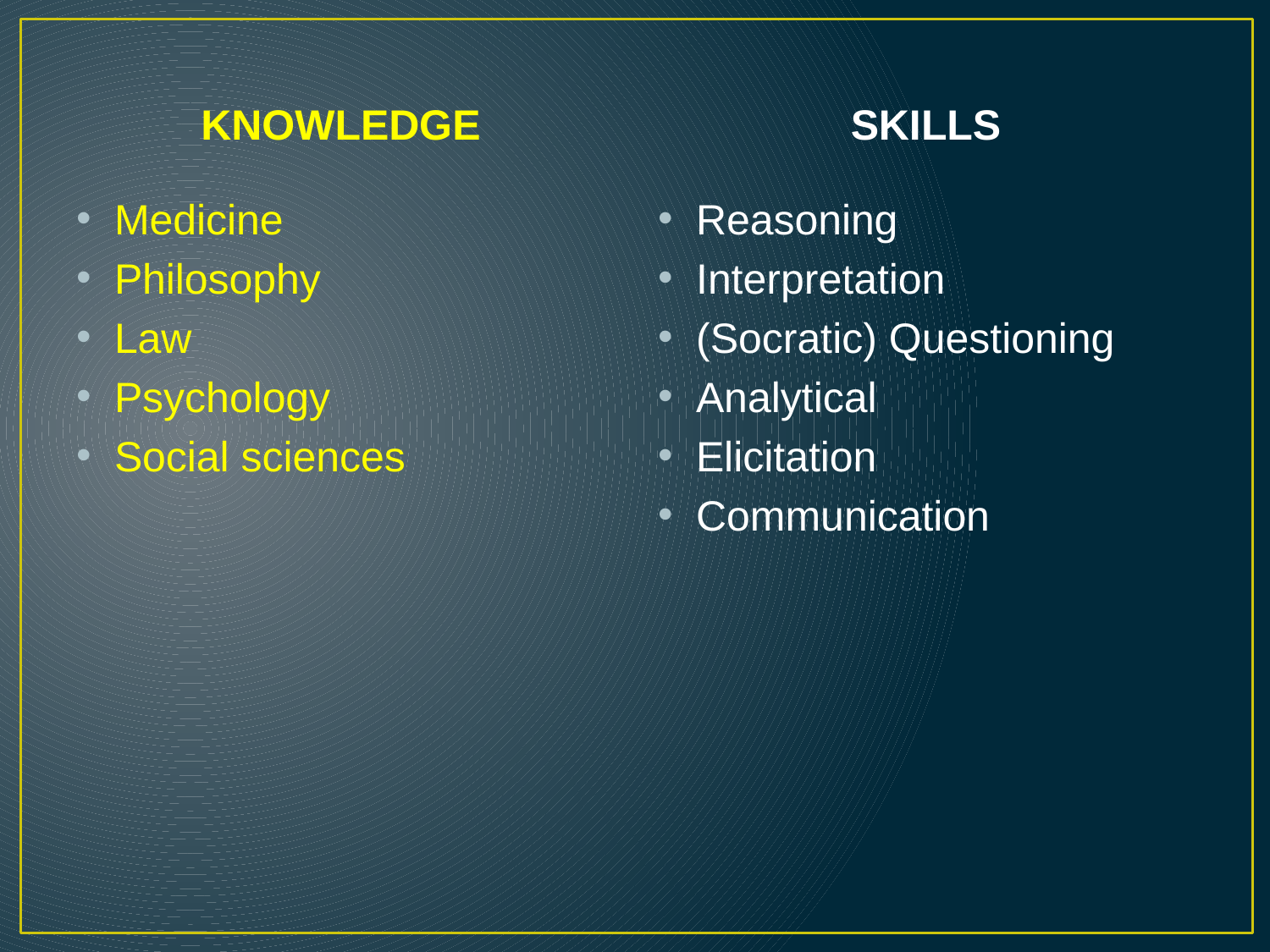

KNOWLEDGE
SKILLS
Medicine
Philosophy
Law
Psychology
Social sciences
Reasoning
Interpretation
(Socratic) Questioning
Analytical
Elicitation
Communication